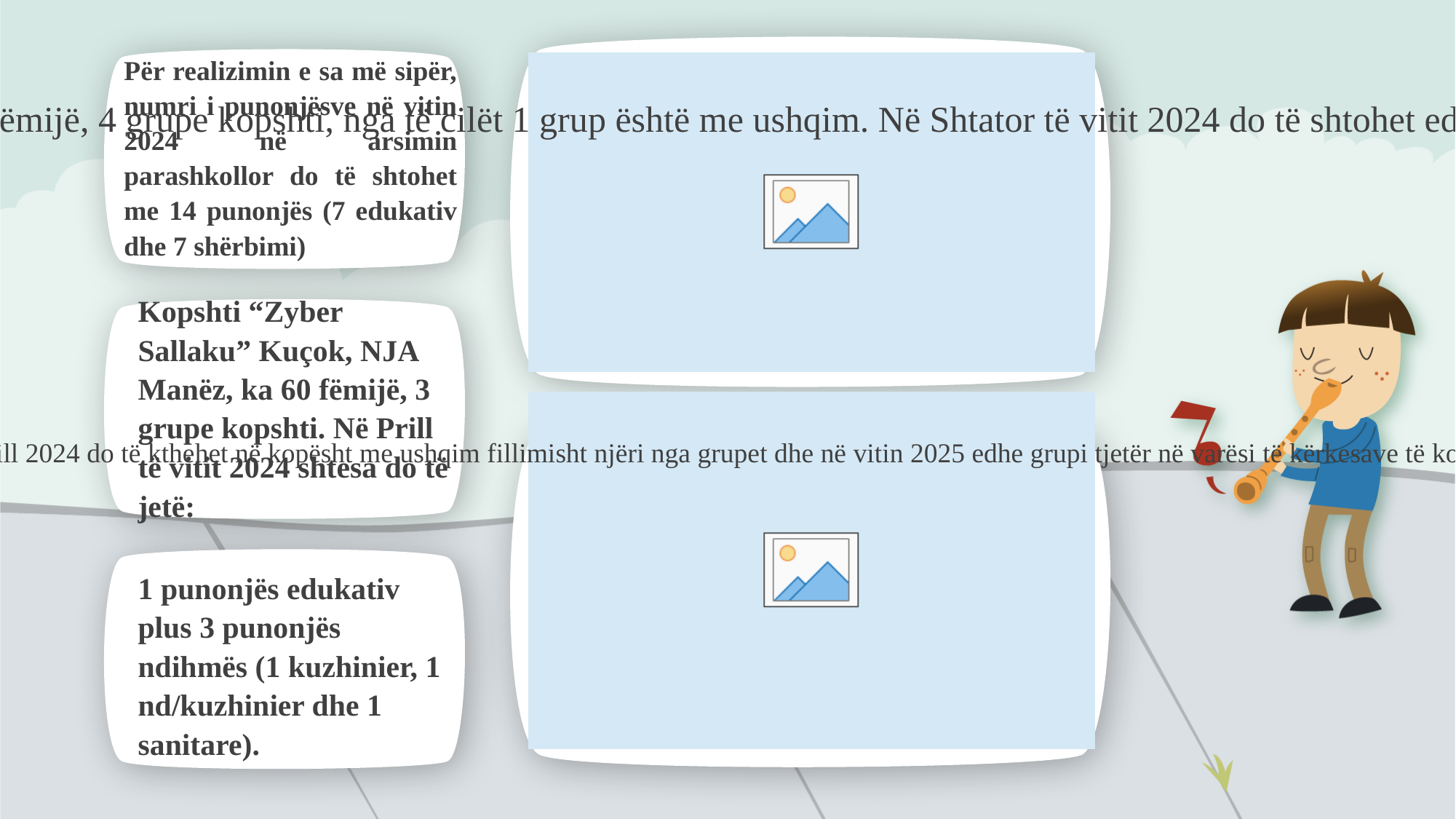

#
Për realizimin e sa më sipër, numri i punonjësve në vitin 2024 në arsimin parashkollor do të shtohet me 14 punonjës (7 edukativ dhe 7 shërbimi)
Kopshti “Njazi Mastori”, NJA Sukth aktualisht me 100 fëmijë, 4 grupe kopshti, nga të cilët 1 grup është me ushqim. Në Shtator të vitit 2024 do të shtohet edhe një grup tjetër me ushqim, pra do të shtohet 1 punonjës edukativ.
Kopshti “Zyber Sallaku” Kuçok, NJA Manëz, ka 60 fëmijë, 3 grupe kopshti. Në Prill të vitit 2024 shtesa do të jetë:

1 punonjës edukativ plus 3 punonjës ndihmës (1 kuzhinier, 1 nd/kuzhinier dhe 1 sanitare).
Kopshti “Isuf Ferra” Nishtulla Durrës, Ndërtim i ri nga fondet e rindërtimit (UNDP), aktualisht ka 60 fëmijë, 3 grupe kopshti. Në prill 2024 do të kthehet në kopësht me ushqim fillimisht njëri nga grupet dhe në vitin 2025 edhe grupi tjetër në varësi të kërkesave të komunitetit. Në prill të vitit 2024 do të shtohen 2 punonjës edukativ (1 drejtues) dhe 3 punonjës ndihmës (1 kuzhinier, 1 nd/kuzhinier dhe 1 sanitare).